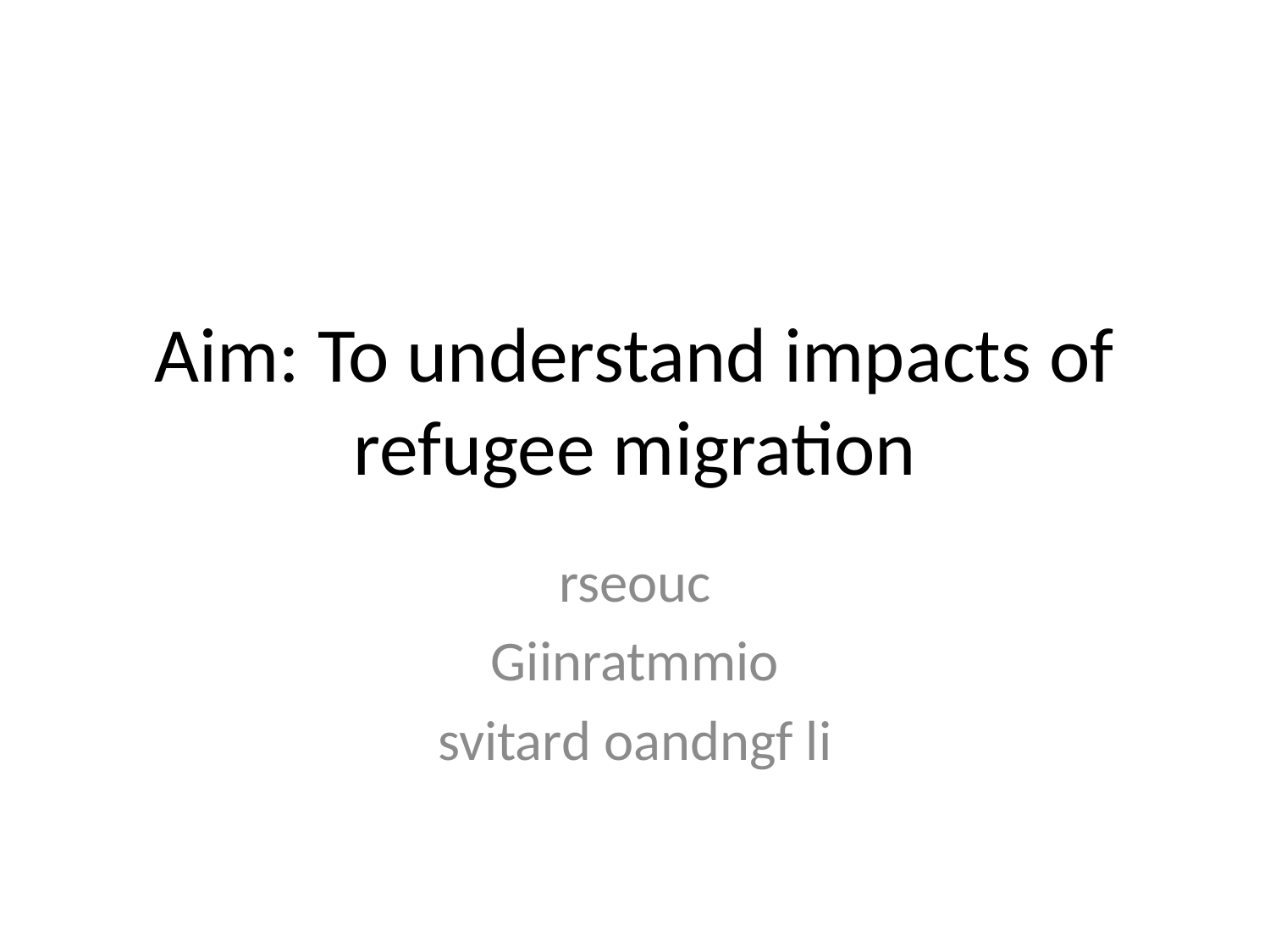

# Aim: To understand impacts of refugee migration
rseouc
Giinratmmio
svitard oandngf li